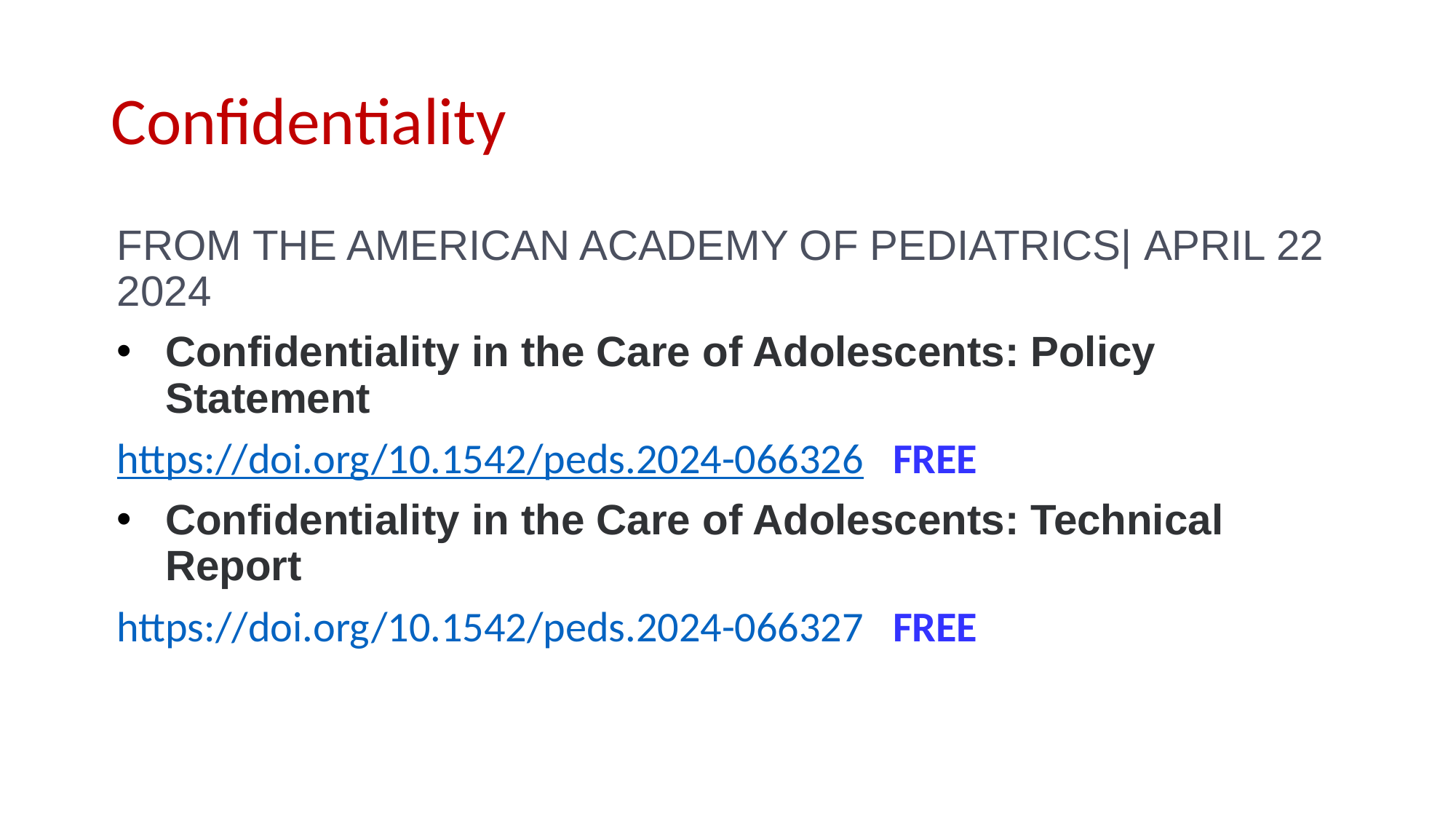

# Confidentiality
FROM THE AMERICAN ACADEMY OF PEDIATRICS| APRIL 22 2024
Confidentiality in the Care of Adolescents: Policy Statement
https://doi.org/10.1542/peds.2024-066326   FREE
Confidentiality in the Care of Adolescents: Technical Report
https://doi.org/10.1542/peds.2024-066327   FREE